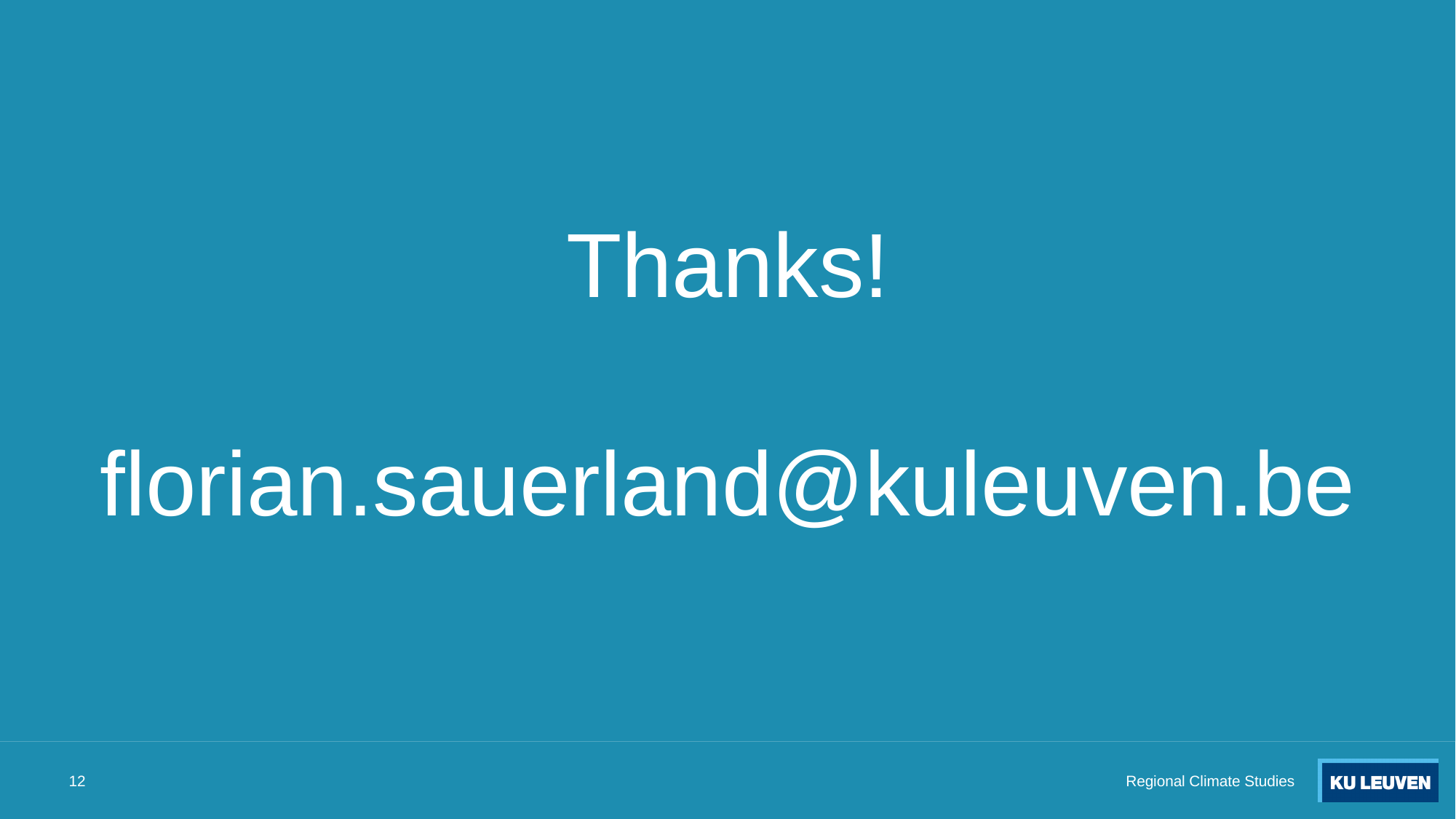

# Thanks! florian.sauerland@kuleuven.be
12
Regional Climate Studies